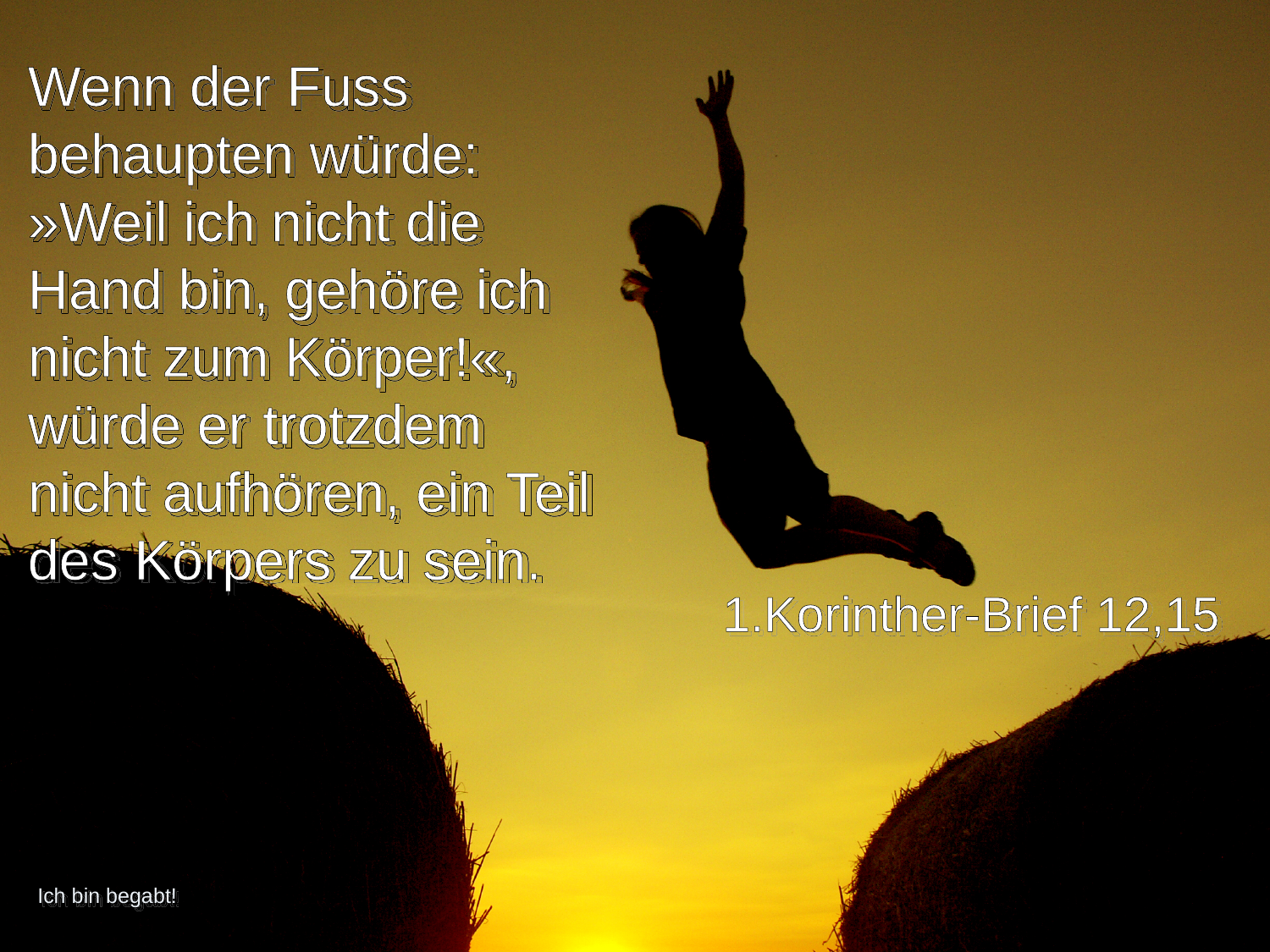

# Wenn der Fuss behaupten würde: »Weil ich nicht die Hand bin, gehöre ich nicht zum Körper!«, würde er trotzdem nicht aufhören, ein Teil des Körpers zu sein.
1.Korinther-Brief 12,15
Ich bin begabt!